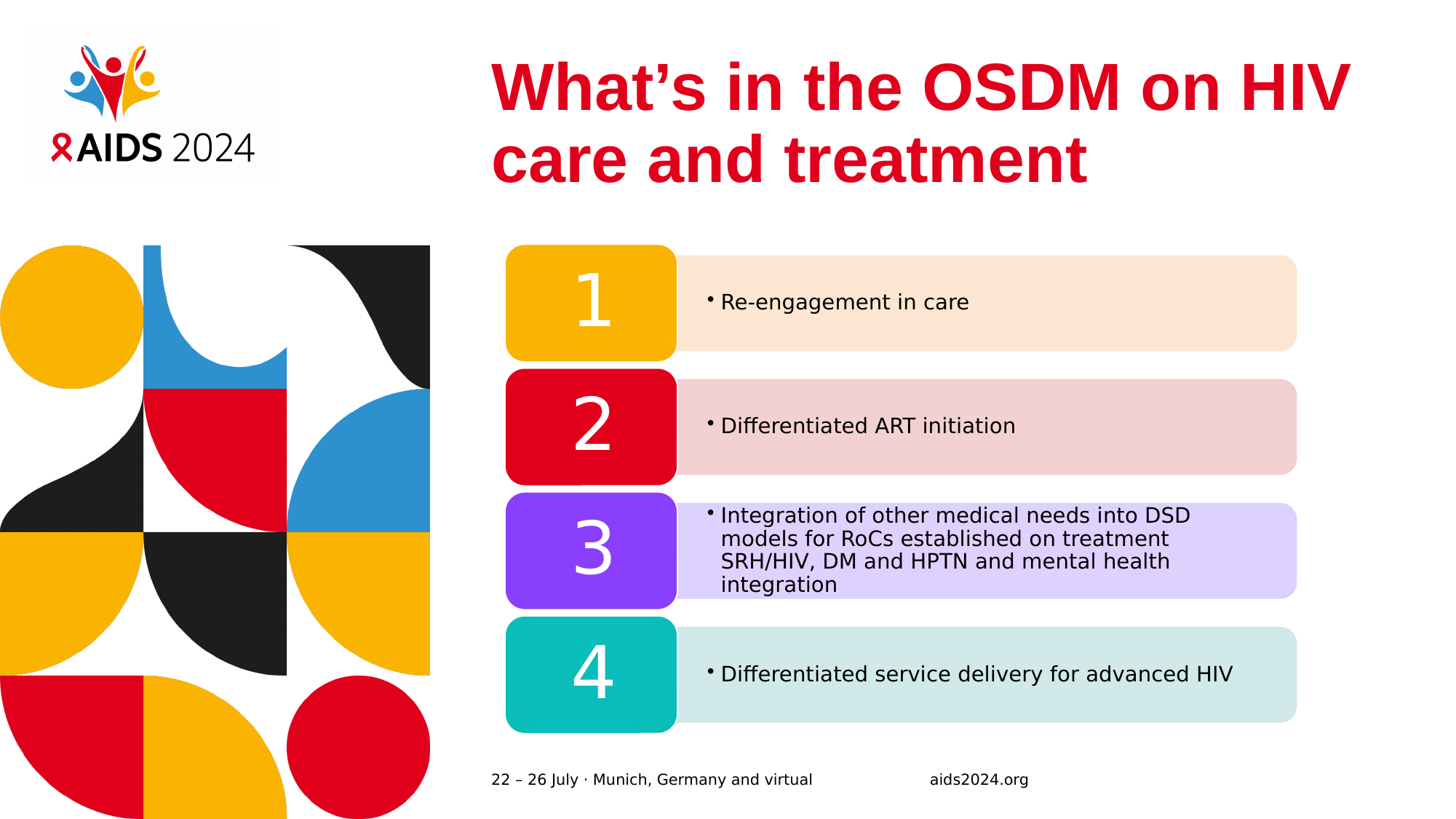

# What’s in the OSDM on HIV care and treatment
Re-engagement in care
1
Differentiated ART initiation
2
Integration of other medical needs into DSD models for RoCs established on treatment SRH/HIV, DM and HPTN and mental health integration  ​
3
Differentiated service delivery for advanced HIV​
4